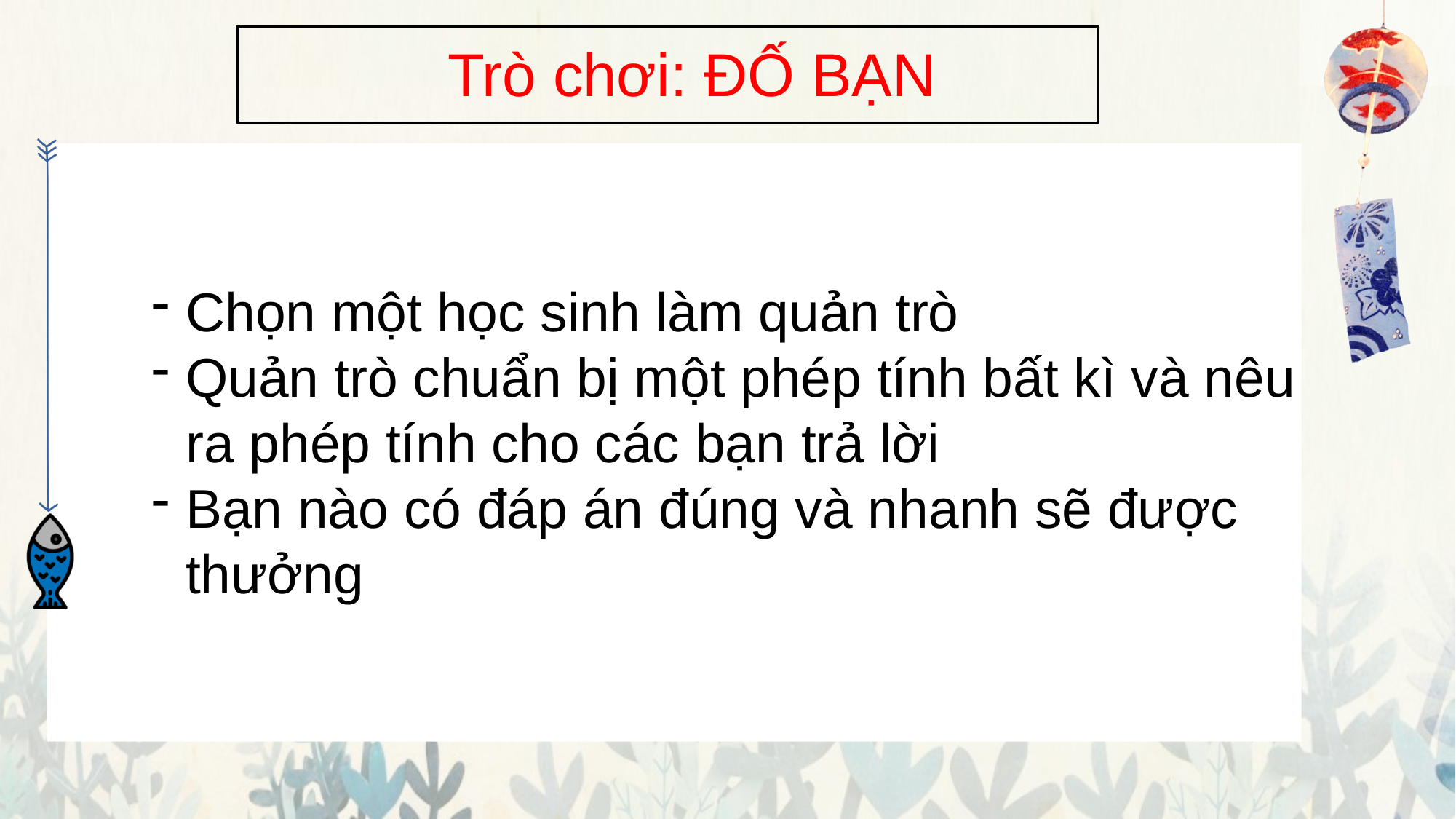

Trò chơi: ĐỐ BẠN
Chọn một học sinh làm quản trò
Quản trò chuẩn bị một phép tính bất kì và nêu ra phép tính cho các bạn trả lời
Bạn nào có đáp án đúng và nhanh sẽ được thưởng